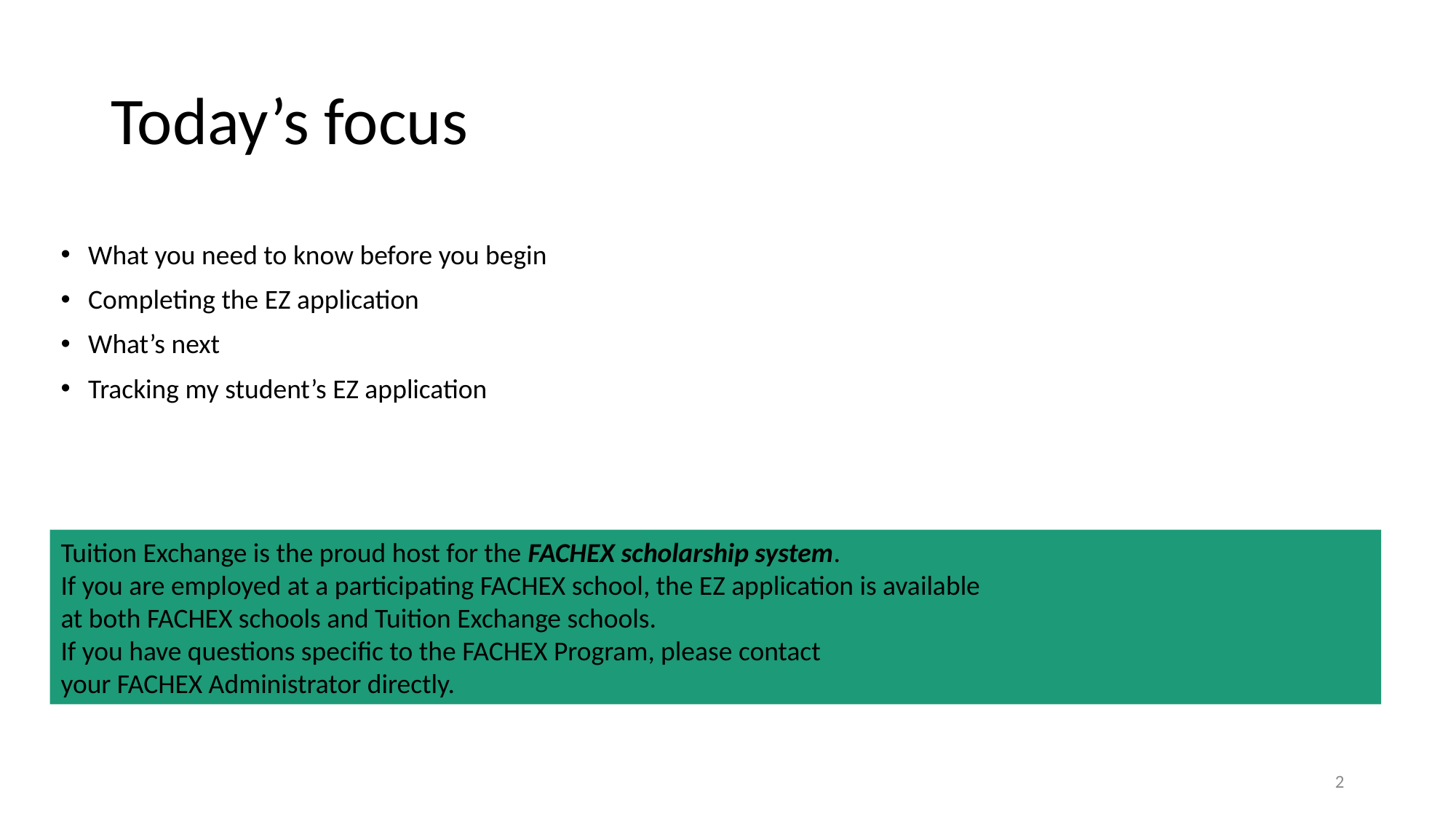

# Today’s focus
What you need to know before you begin
Completing the EZ application
What’s next
Tracking my student’s EZ application

Tuition Exchange is the proud host for the FACHEX scholarship system.
If you are employed at a participating FACHEX school, the EZ application is available
at both FACHEX schools and Tuition Exchange schools.
If you have questions specific to the FACHEX Program, please contact
your FACHEX Administrator directly.
2